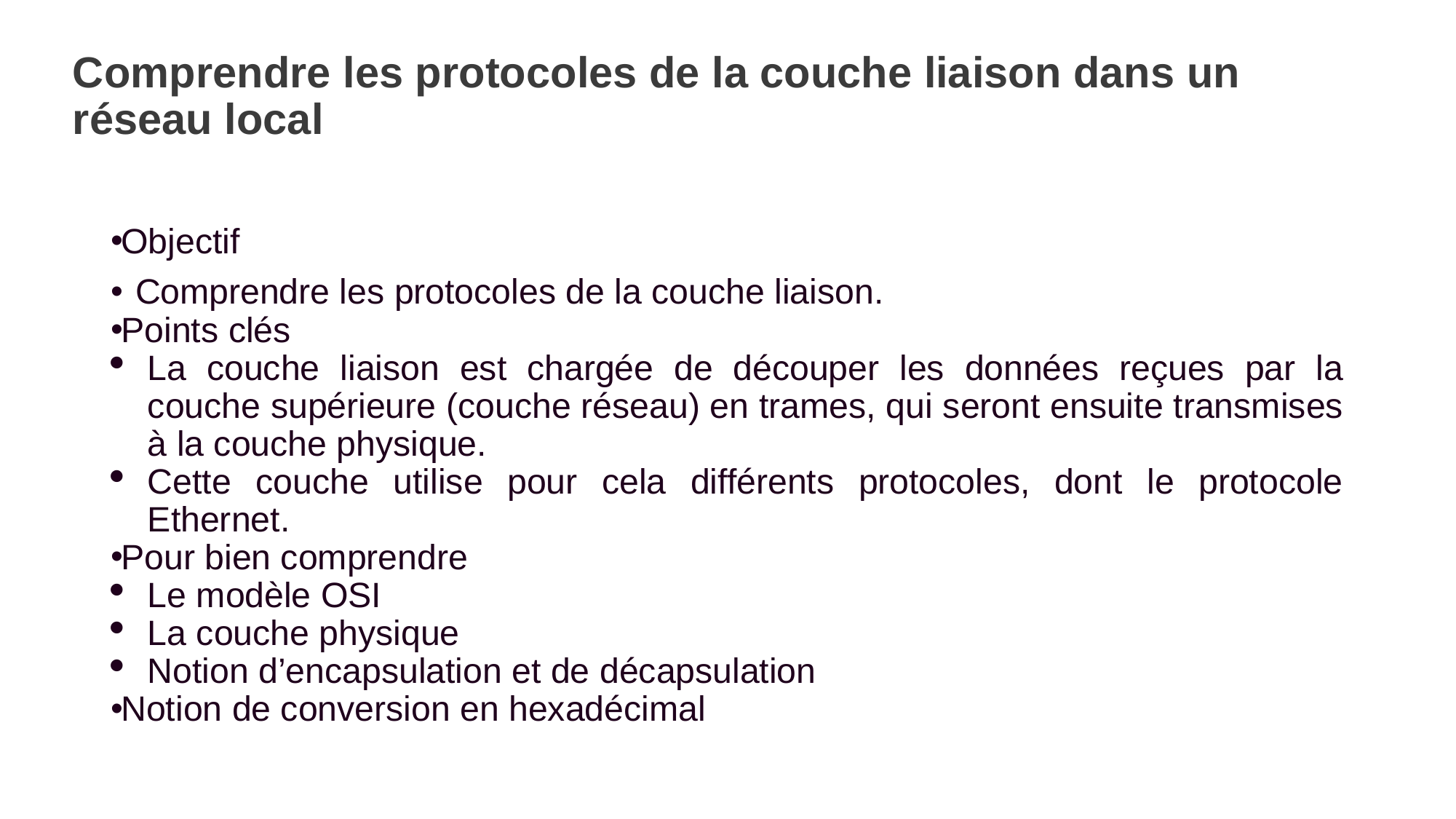

# Comprendre les protocoles de la couche liaison dans un réseau local
Objectif
Comprendre les protocoles de la couche liaison.
Points clés
La couche liaison est chargée de découper les données reçues par la couche supérieure (couche réseau) en trames, qui seront ensuite transmises à la couche physique.
Cette couche utilise pour cela différents protocoles, dont le protocole Ethernet.
Pour bien comprendre
Le modèle OSI
La couche physique
Notion d’encapsulation et de décapsulation
Notion de conversion en hexadécimal